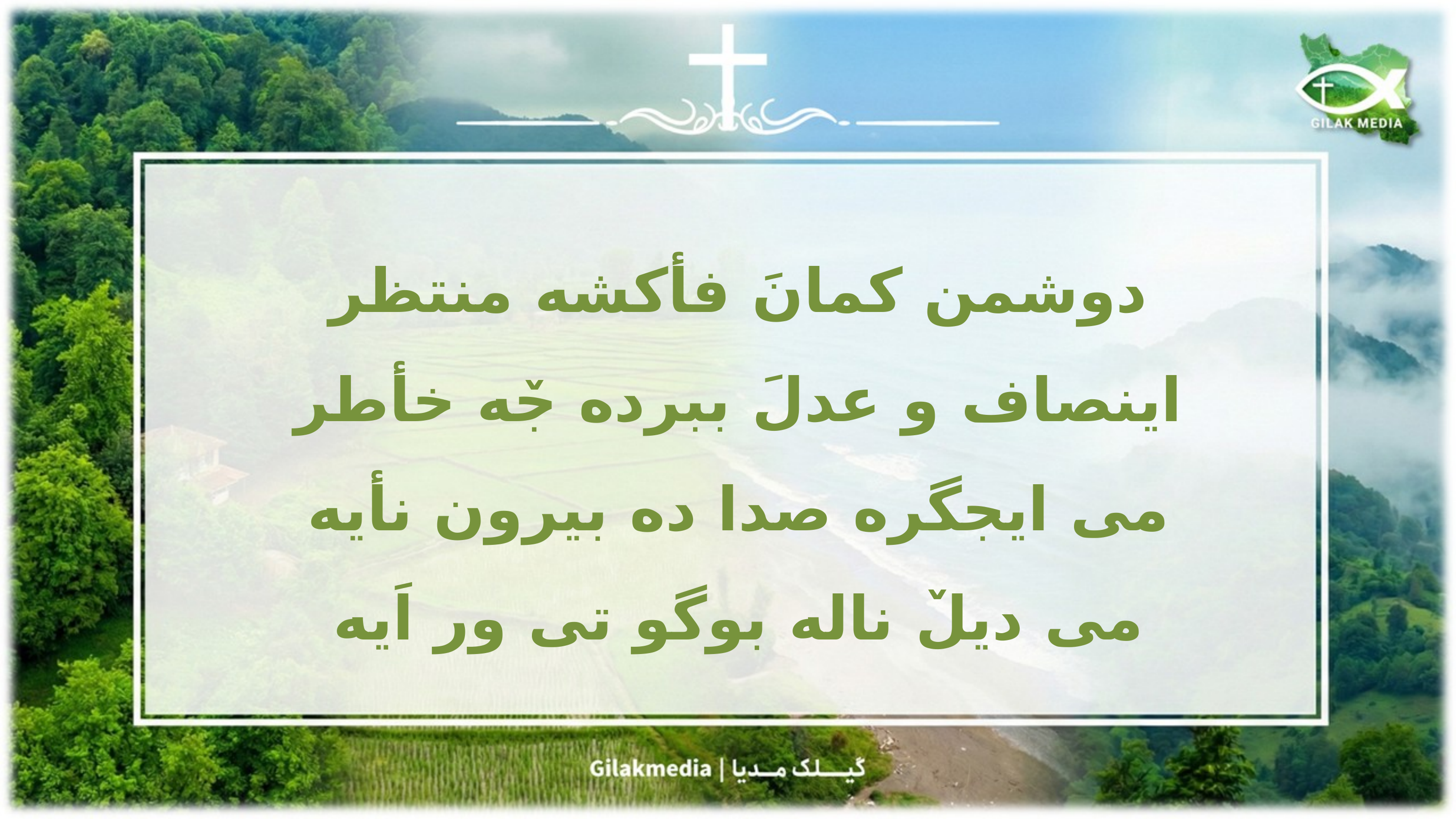

دوشمن کمانَ فأکشه منتظر
اینصاف و عدلَ ببرده جٚه خأطر
می ایجگره صدا ده بیرون نأیه
می دیلٚ ناله بوگو تی ور اَیه